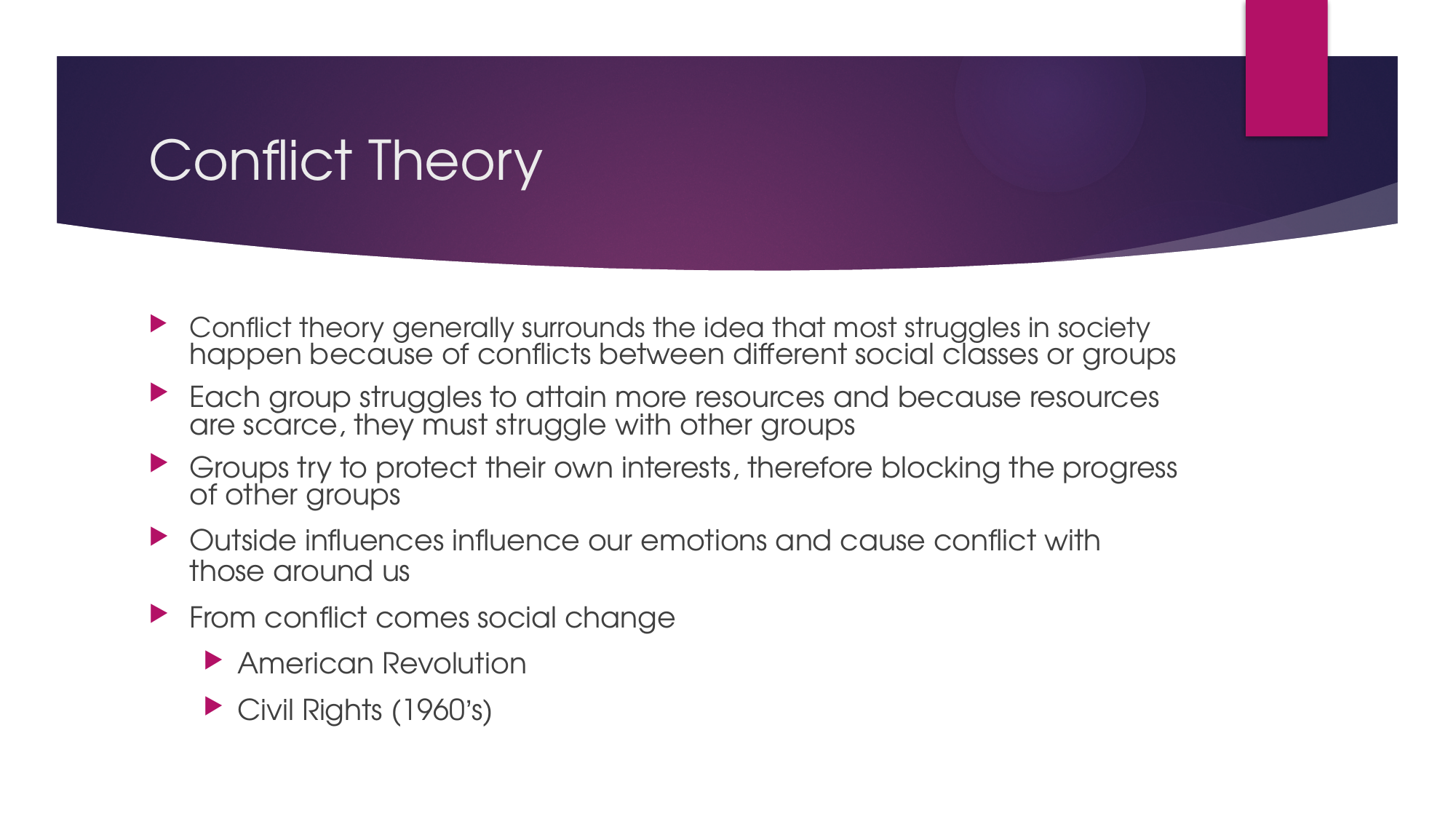

# Conflict Theory
Conflict theory generally surrounds the idea that most struggles in society happen because of conflicts between different social classes or groups
Each group struggles to attain more resources and because resources are scarce, they must struggle with other groups
Groups try to protect their own interests, therefore blocking the progress of other groups
Outside influences influence our emotions and cause conflict with those around us
From conflict comes social change
American Revolution
Civil Rights (1960’s)